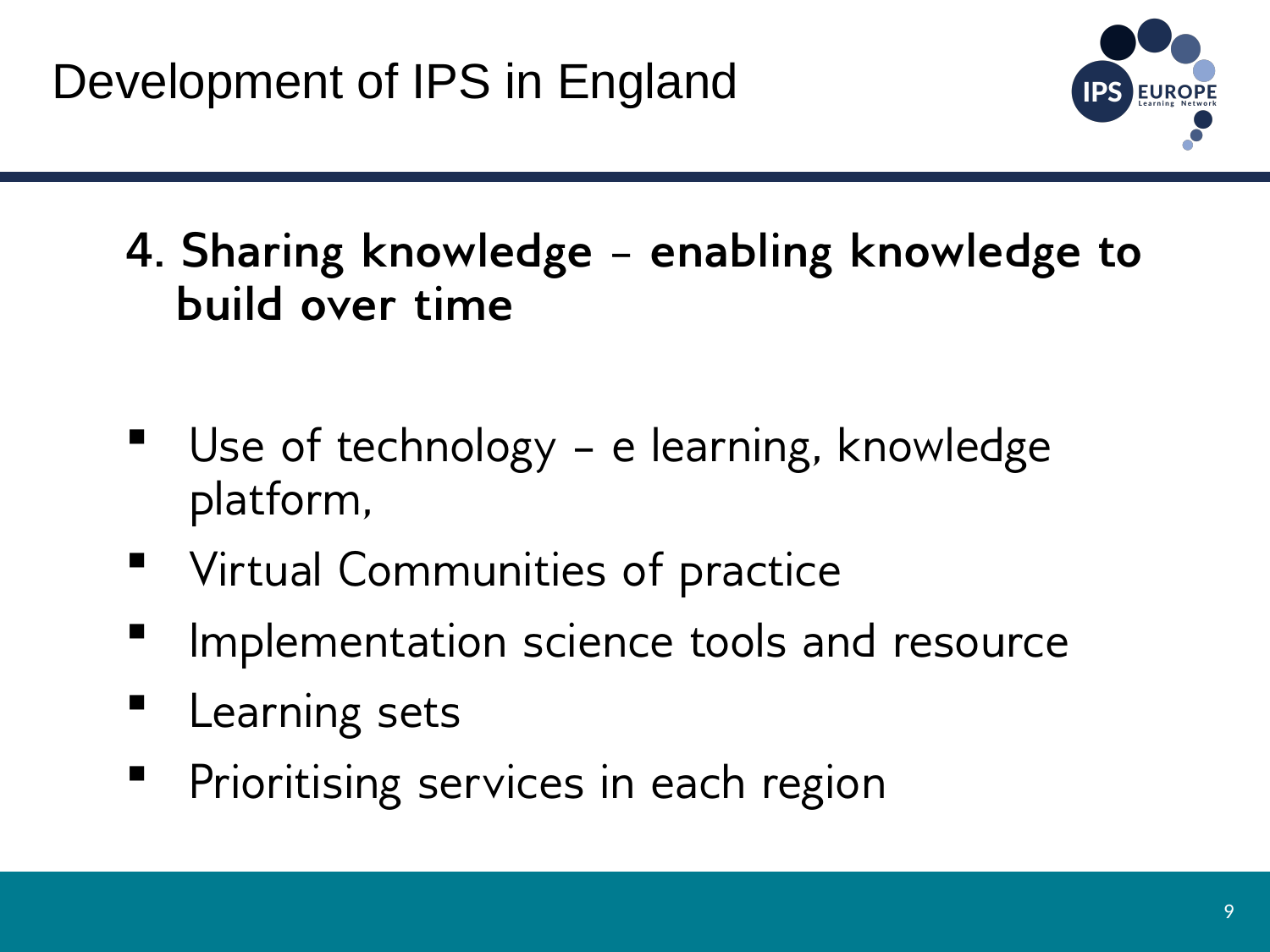

# Development of IPS in England
4. Sharing knowledge – enabling knowledge to build over time

Use of technology – e learning, knowledge platform,
Virtual Communities of practice
Implementation science tools and resource
Learning sets
Prioritising services in each region

9